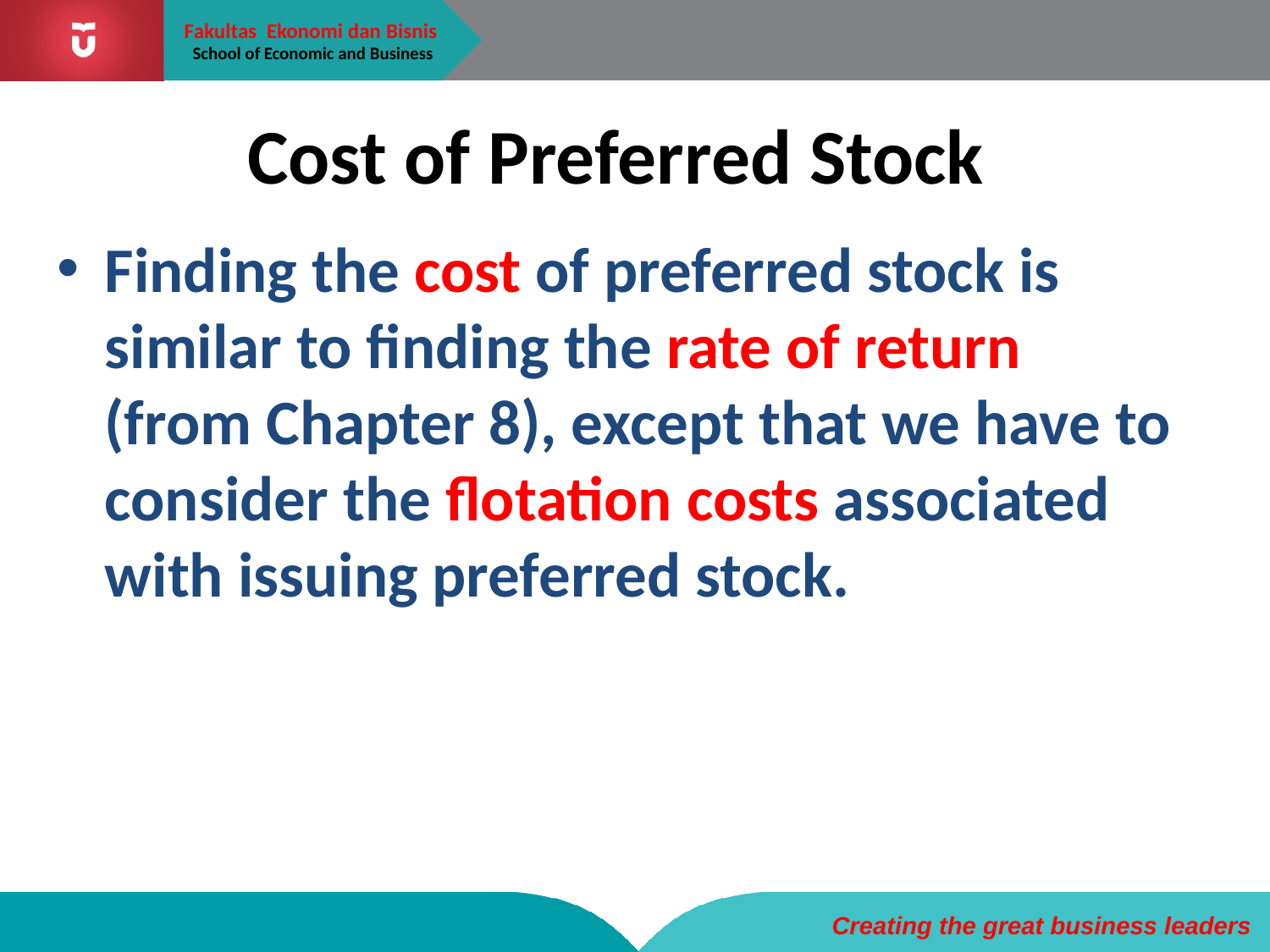

# Cost of Preferred Stock
Finding the cost of preferred stock is similar to finding the rate of return (from Chapter 8), except that we have to consider the flotation costs associated with issuing preferred stock.